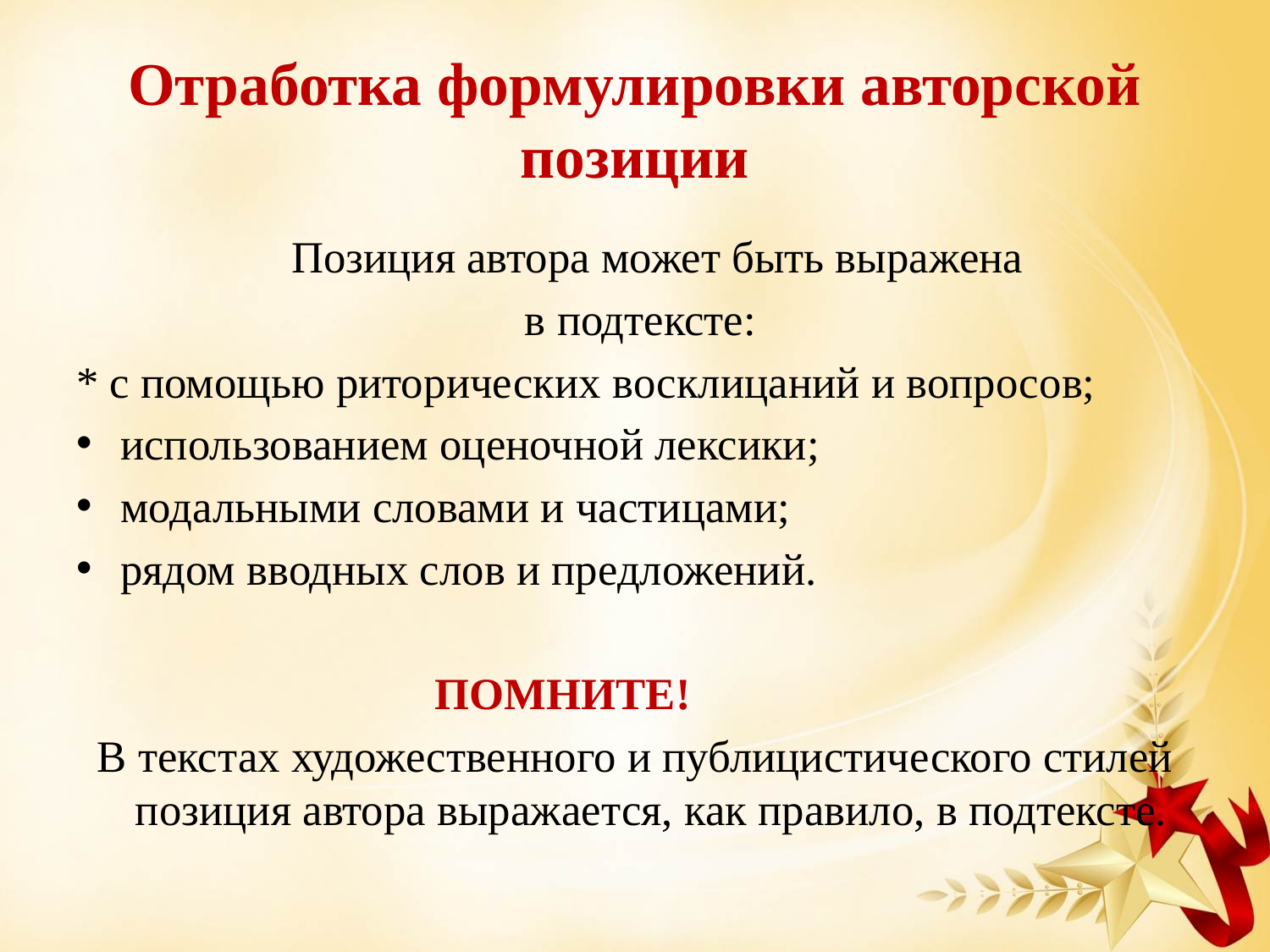

# Отработка формулировки авторской позиции
     Позиция автора может быть выражена
 в подтексте:
* с помощью риторических восклицаний и вопросов;
использованием оценочной лексики;
модальными словами и частицами;
рядом вводных слов и предложений.

                                ПОМНИТЕ!
В текстах художественного и публицистического стилей позиция автора выражается, как правило, в подтексте.